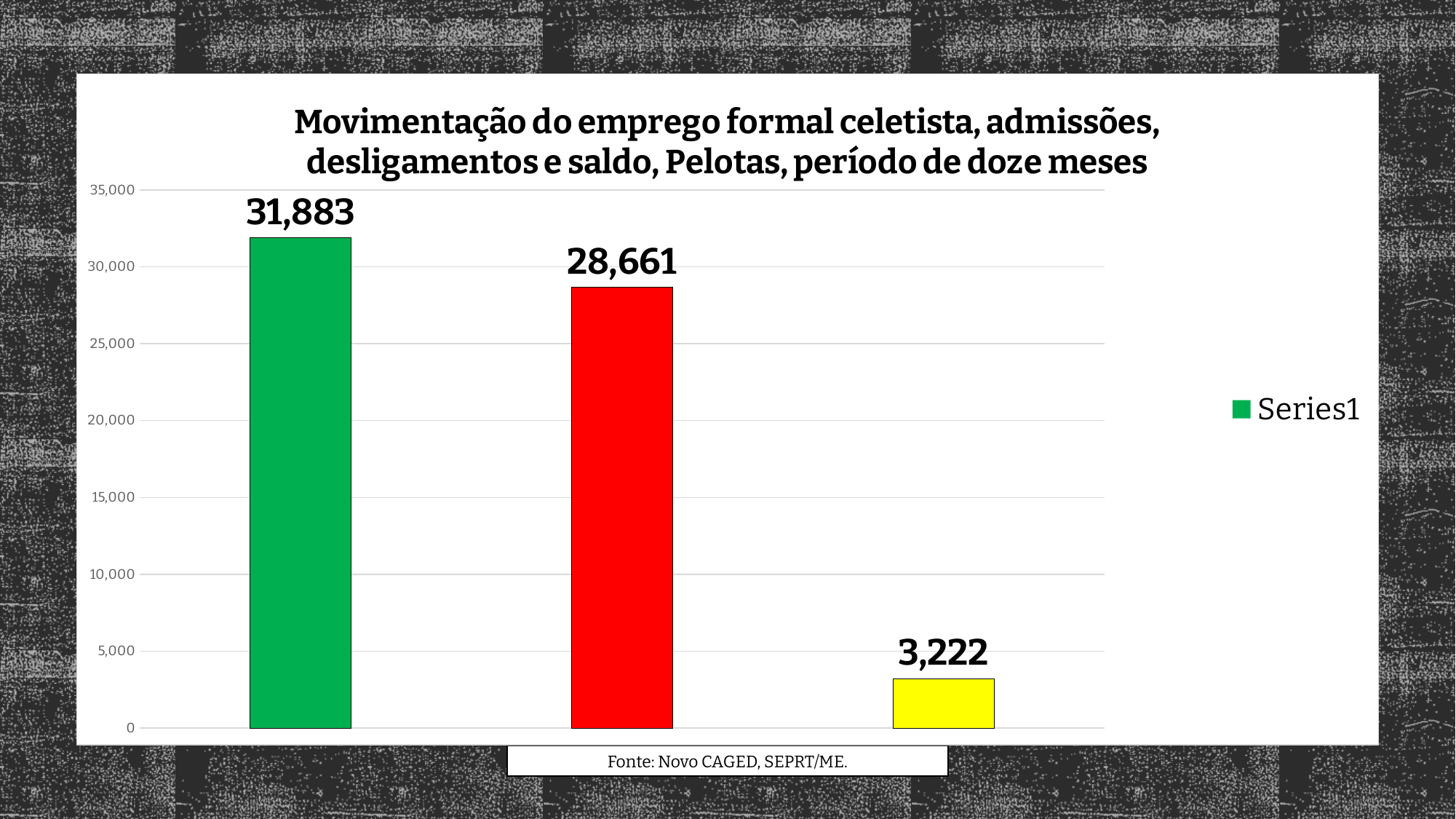

### Chart

| Category |
|---|

### Chart: Movimentação do emprego formal celetista, admissões, desligamentos e saldo, Pelotas, período de doze meses

| Category |  |
|---|---|
| Admissões | 31883.0 |
| Desligamentos | 28661.0 |
| Saldo | 3222.0 |

### Chart

| Category |
|---|
Fonte: Novo CAGED, SEPRT/ME.